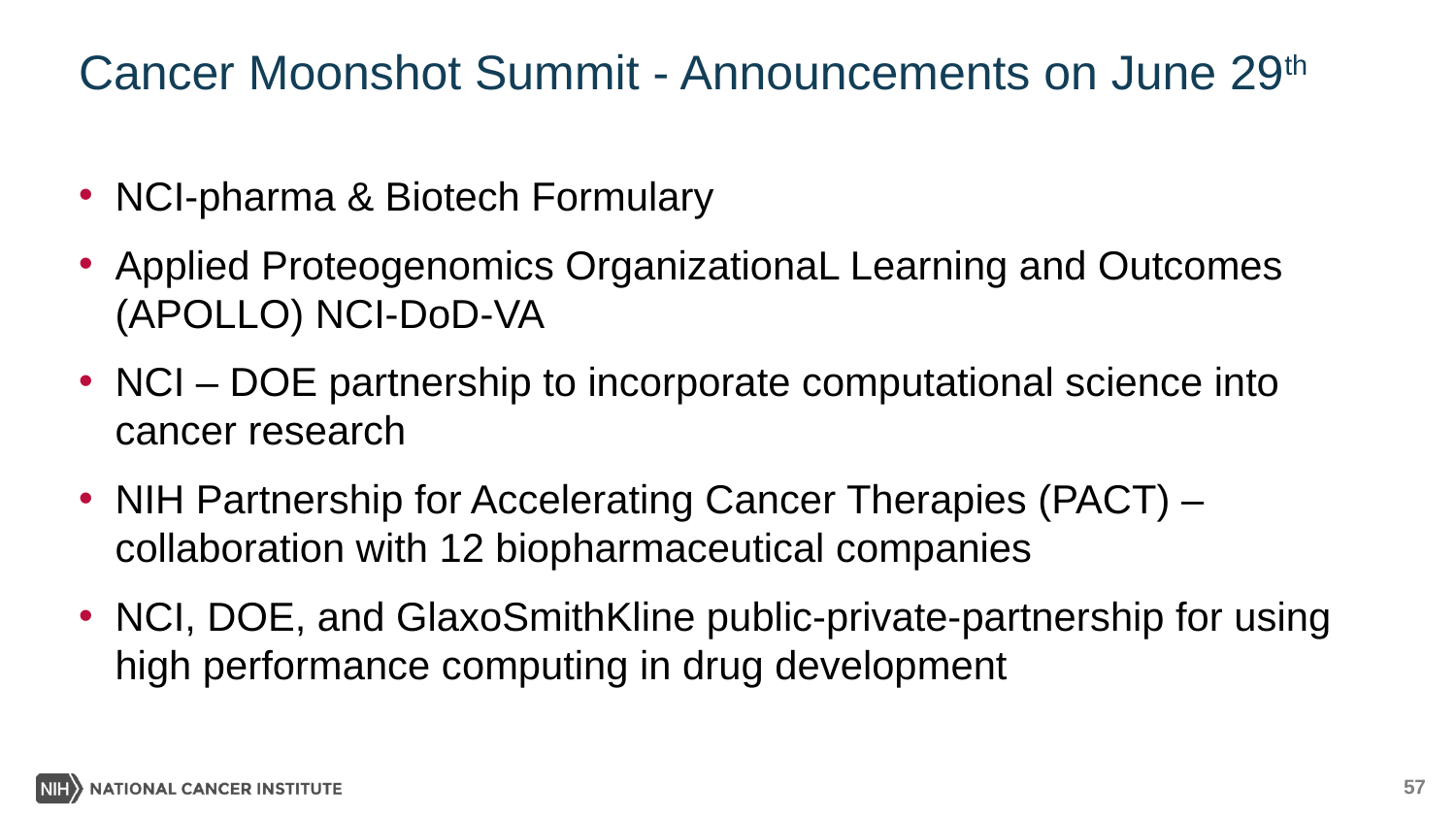

# Cancer Moonshot Summit - Announcements on June 29th
NCI-pharma & Biotech Formulary
Applied Proteogenomics OrganizationaL Learning and Outcomes (APOLLO) NCI-DoD-VA
NCI – DOE partnership to incorporate computational science into cancer research
NIH Partnership for Accelerating Cancer Therapies (PACT) – collaboration with 12 biopharmaceutical companies
NCI, DOE, and GlaxoSmithKline public-private-partnership for using high performance computing in drug development